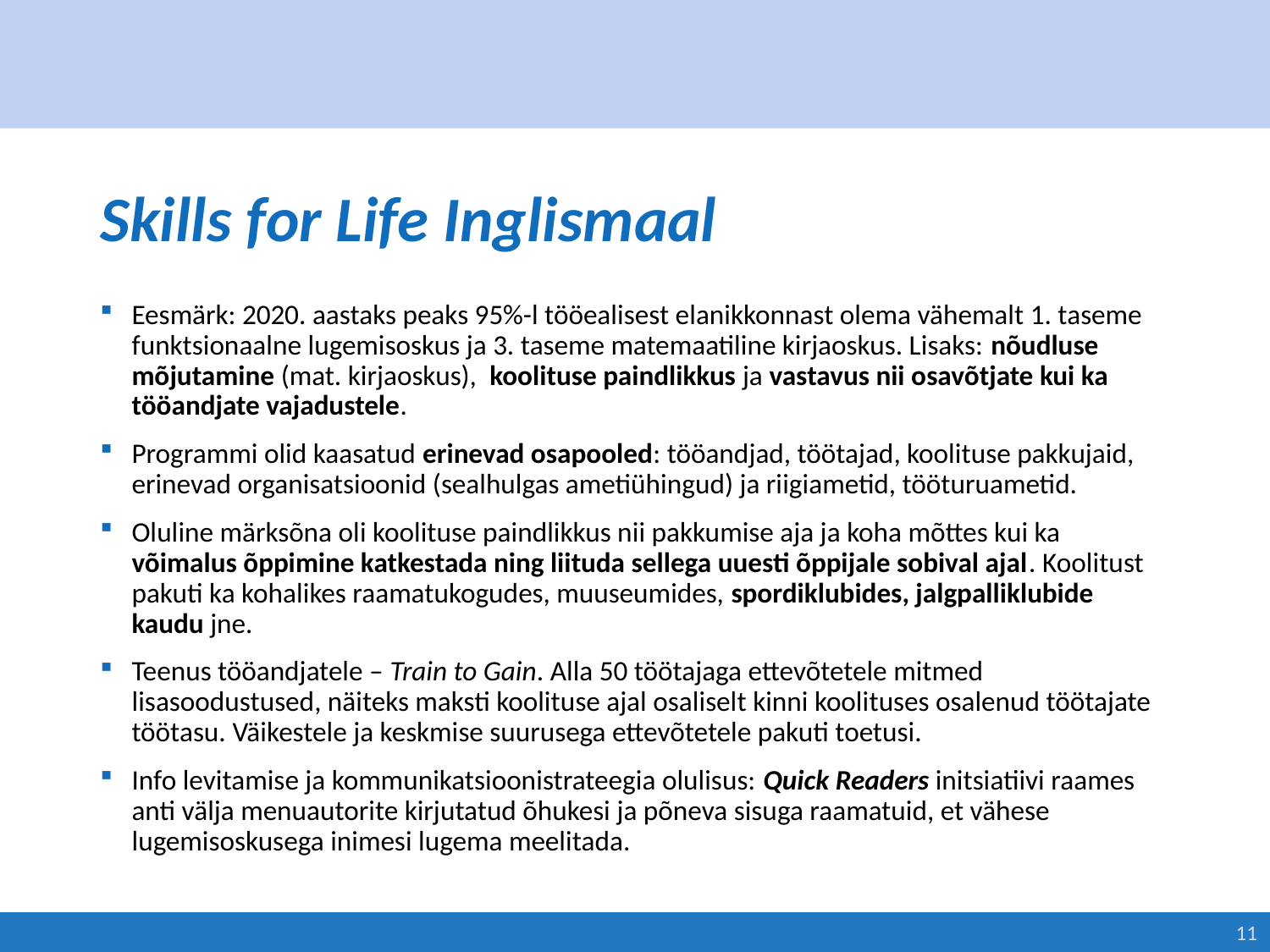

# Skills for Life Inglismaal
Eesmärk: 2020. aastaks peaks 95%-l tööealisest elanikkonnast olema vähemalt 1. taseme funktsionaalne lugemisoskus ja 3. taseme matemaatiline kirjaoskus. Lisaks: nõudluse mõjutamine (mat. kirjaoskus),  koolituse paindlikkus ja vastavus nii osavõtjate kui ka tööandjate vajadustele.
Programmi olid kaasatud erinevad osapooled: tööandjad, töötajad, koolituse pakkujaid, erinevad organisatsioonid (sealhulgas ametiühingud) ja riigiametid, tööturuametid.
Oluline märksõna oli koolituse paindlikkus nii pakkumise aja ja koha mõttes kui ka võimalus õppimine katkestada ning liituda sellega uuesti õppijale sobival ajal. Koolitust pakuti ka kohalikes raamatukogudes, muuseumides, spordiklubides, jalgpalliklubide kaudu jne.
Teenus tööandjatele – Train to Gain. Alla 50 töötajaga ettevõtetele mitmed lisasoodustused, näiteks maksti koolituse ajal osaliselt kinni koolituses osalenud töötajate töötasu. Väikestele ja keskmise suurusega ettevõtetele pakuti toetusi.
Info levitamise ja kommunikatsioonistrateegia olulisus: Quick Readers initsiatiivi raames anti välja menuautorite kirjutatud õhukesi ja põneva sisuga raamatuid, et vähese lugemisoskusega inimesi lugema meelitada.

11